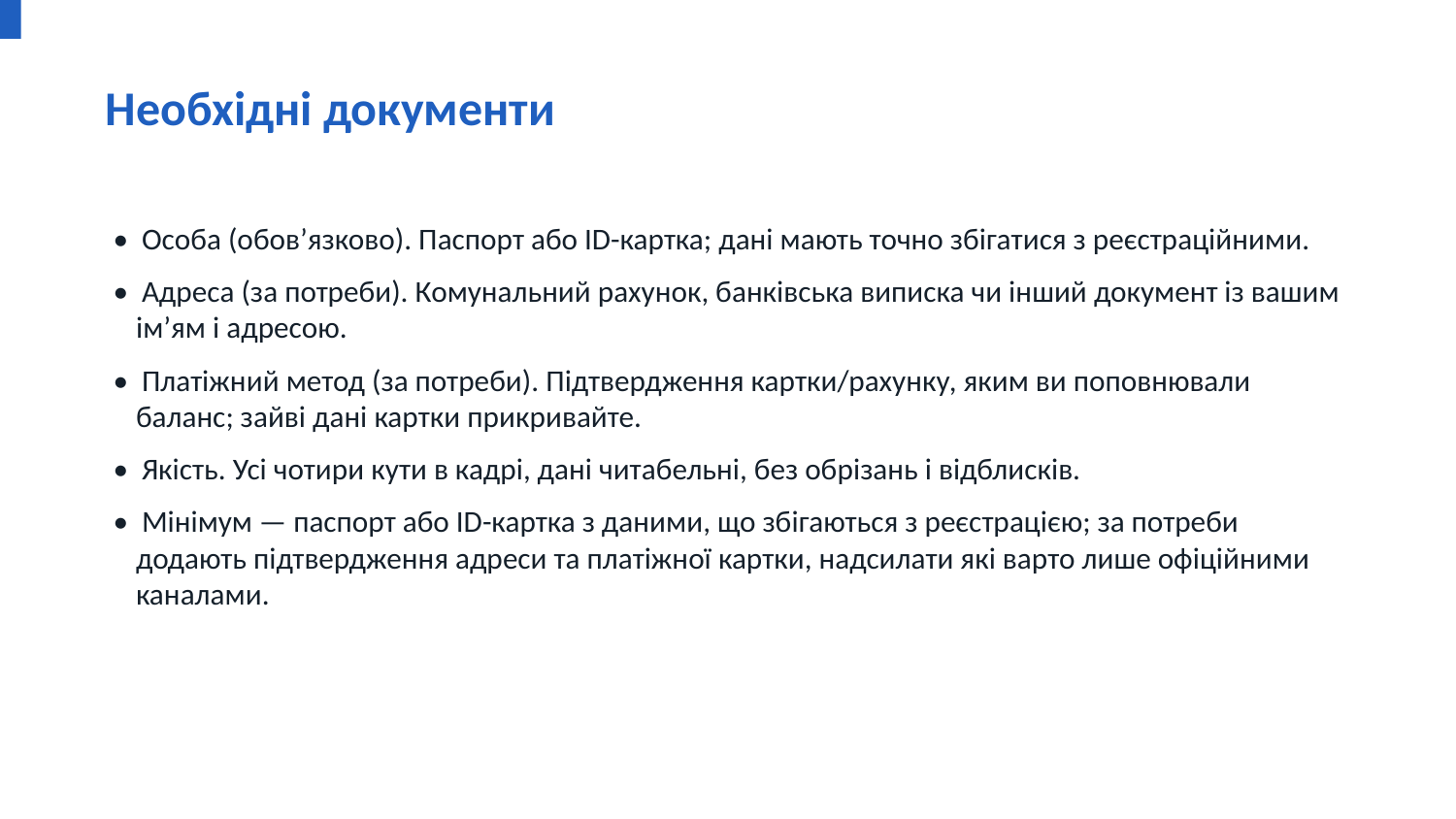

Необхідні документи
•  Особа (обовʼязково). Паспорт або ID-картка; дані мають точно збігатися з реєстраційними.
•  Адреса (за потреби). Комунальний рахунок, банківська виписка чи інший документ із вашим імʼям і адресою.
•  Платіжний метод (за потреби). Підтвердження картки/рахунку, яким ви поповнювали баланс; зайві дані картки прикривайте.
•  Якість. Усі чотири кути в кадрі, дані читабельні, без обрізань і відблисків.
•  Мінімум — паспорт або ID-картка з даними, що збігаються з реєстрацією; за потреби додають підтвердження адреси та платіжної картки, надсилати які варто лише офіційними каналами.